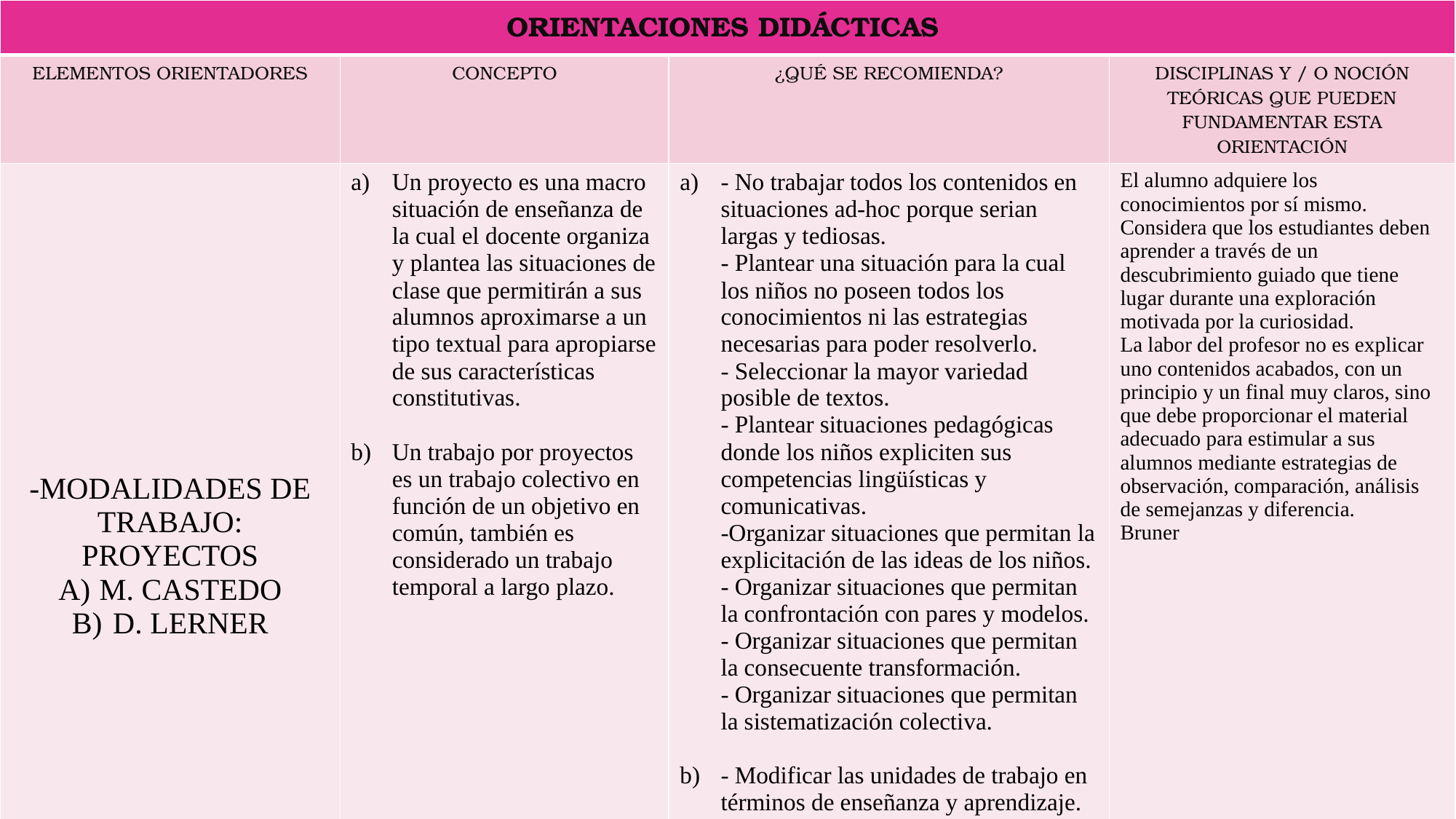

| ORIENTACIONES DIDÁCTICAS |  |  |  |
| --- | --- | --- | --- |
| ELEMENTOS ORIENTADORES | CONCEPTO | ¿QUÉ SE RECOMIENDA? | DISCIPLINAS Y / O NOCIÓN TEÓRICAS QUE PUEDEN FUNDAMENTAR ESTA ORIENTACIÓN |
| -MODALIDADES DE TRABAJO: PROYECTOS M. CASTEDO D. LERNER | Un proyecto es una macro situación de enseñanza de la cual el docente organiza y plantea las situaciones de clase que permitirán a sus alumnos aproximarse a un tipo textual para apropiarse de sus características constitutivas. Un trabajo por proyectos es un trabajo colectivo en función de un objetivo en común, también es considerado un trabajo temporal a largo plazo. | - No trabajar todos los contenidos en situaciones ad-hoc porque serian largas y tediosas. - Plantear una situación para la cual los niños no poseen todos los conocimientos ni las estrategias necesarias para poder resolverlo. - Seleccionar la mayor variedad posible de textos. - Plantear situaciones pedagógicas donde los niños expliciten sus competencias lingüísticas y comunicativas. -Organizar situaciones que permitan la explicitación de las ideas de los niños. - Organizar situaciones que permitan la confrontación con pares y modelos. - Organizar situaciones que permitan la consecuente transformación. - Organizar situaciones que permitan la sistematización colectiva. - Modificar las unidades de trabajo en términos de enseñanza y aprendizaje. - Diversificar los tiempos en la escuela y ubicarnos en ejes temporales que tengan diferentes dimensiones. - Introducir actividades periódicas. - Diseñar secuencias de situaciones comunicativas. | El alumno adquiere los conocimientos por sí mismo. Considera que los estudiantes deben aprender a través de un descubrimiento guiado que tiene lugar durante una exploración motivada por la curiosidad. La labor del profesor no es explicar uno contenidos acabados, con un principio y un final muy claros, sino que debe proporcionar el material adecuado para estimular a sus alumnos mediante estrategias de observación, comparación, análisis de semejanzas y diferencia. Bruner |
| SITUACIÓN DIDÁCTICA A) PROGRAMA | Son propuestas que deben ser un conjunto de actividades articuladas entre sí y que incluyan relaciones claras entre los niños, los contenidos y el docente. Con la finalidad de construir aprendizajes. | Clases interesantes para los alumnos y que comprendan de que trata el tema o la clase. Las instrucciones o consigas sean claras para que puedan actuar en conciencia. Proporcionar que los niños usen su conocimiento previo para construir o ampliar otros conocimientos. Determinar de que formar el docente puede intervenir de forma congruente con el énfoque de los campos y áreas | Una vez que el docente propone un proyecto y logra compartir con los niños una finalidad consciente para todos, planifica las situaciones para lograrlo. Esto significa que cada una de las situaciones de enseñanza que forman parte de un proyecto no son ejercicios o tareas que los chicos tienen que realizar para cumplir con la maestra y completar el cuaderno o la carpeta. La maestra plantea situaciones y atiende los problemas que los niños no pueden resolver por sí solos al escribir cada tipo de texto. - Mirta Castedo |
| ESTRATEGIAS PARA FAVORECER APRENDIZAJES | Son una secuencia de operaciones cognoscitivas y procedimentales para procesar información y aprenderla significativamente. | El aprendizaje con otros: efectuar actividades en parejas o grupos. El juego: interacción con objetos y con otras personas. Decisiones pedagógicas: diseñar situaciones didácticas a partir de los conocimientos iniciales de sus alumnos. La consigna: conversar acerca de algún suceso, explorar material escrito, lectura en voz alta hacer experimentos, etc. Intervención didáctica mientras los niños trabajan con la situación. Relación con las familias. Atención a la diversidad: la educación inclusiva. | • La necesidad de incluir fuertemente las ideas de los niños y sus transformaciones sobre los objetos de conocimiento. • La necesidad de respetar la lengua escrita como un objeto social y cultural. • La necesidad de implementar situaciones escolares que eviten simplificaciones distorsiones estereotipos de los saberes a enseñar y, al mismo tiempo, revaloricen los contenidos. • La necesidad de superar una visión estática, acrítica y descontextualizada de la enseñanza. - Mirta Castedo |
| DECISIONES PEDAGÓGICAS | Esto quiere decir que los profesionales establecen que cosas son hechos de su ámbito y cuales son procesos de toma de decisiones técnicas, el profesional de la educación debe estar en condiciones de establecer hechos. Se trata de la organización del trabajo pedagógico del grupo. | Diseñar situaciones didácticas a partir de los conocimientos iniciales de sus alumnos. Hacer un diagnóstico de sus alumnos- Promover la participación. Entender que tipo de reto afrontarán los alumnos. | Planificar con anticipación, fácilita que el docente tenga una visión más clara sobre lo que va a enseñar, ya que no todo debe ser dispuesto a lo que la, se debe enseñar únicamente lo que el niño es capaz de aprender. Enseñar tambien implica el cambio de estrategias en caso de que estas no sean aprendidas de manera favorable. Castedo. |
| LA CONSIGNA | Es una intervención pedagógica que sugiere que, como y de que acuerdo con que condiciones hay que ejecutar determinada actividad o acción. Puede ser verbal, gestual-motriz, táctil, audiovisual entre otras, y pretende, de manera general, colocar a los alumnos en contexto de búsqueda, indagación, ensayo e incluso error. | Desafiar el intelecto, curiosidad y experiencia de los niños. Anticipar estrategias, comentarios, hipótesis y soluciones. Plantear la consigna frente al grupo. Ser claros al plantear la consigna. Permitir que los alumnos resuelvan la situación como consideren conveniente. | En general, la necesidad de establecer tipologías claras y concisas obedece como fundamentalmente, a la intención de facilitar la producción y la interpretación de todos los textos que circulan en un determinado entorno social. |
| INTERVENCIÓN DIDÁCTICA | Didáctica se entiende como la actuación que da el profesor desde una postura de mediador y como una ayuda para el desarrollo de aprendizaje del alumno. | Revisar si los alumnos están trabajando sobre le consigna asignada. Prestar atención a lo que los niños conocen, como es que lo saben, que les hace falta conocer y si están haciendo lo que se esperaba que se hiciera. Detectar las dificultades que cada alumno presenta al resolver la consigna. Tomar nota de que métodos o estrategias hicieron uso los niños. | informe de experimentos contiene la descripción detallada de un proyecto que consiste en manipular el entorno para obtener nueva información. Es algo que se desea saber, pero que no se puede encontrar observando las cosas tal cómo están: es necesario, entonces, establecer algunas condiciones, crear ciertas situaciones para llevar a cabo la observación extraer conclusiones. Se cambia algo para constatar que es usted entonces. |
| PUESTA EN COMÚN DE RESULTADOS Y HALLAZGOS | Momento donde los integrantes de un grupo comunican sus experiencias, conocimientos, aprendizajes. Se utiliza para cerrar un momento de aprendizaje, para que los alumnos sean conscientes de lo que saben y lograron construir y reconocer lo que no les queda aún claro. | Retomar las condiciones de organización, dependiendo de si la consigna se realizó en equipos, pares étc. Escoger a alguien de ese equipo a que exponga que es lo que hicieron, como lo hicieron y como llegaron a ese procedimiento. Procurar que el ritmo de esta puesta sea ágil, pues solo se pretende descubrir las ideas que usaron los niños, no discutir sobre cada uno de ellos. Dar la palabra a diferentes niños o decir a los niños que designen a un vocero que será el encargado de exponer sus ideas. | En la puesta en común se provoca la participación, la relación, la expresión, porque se cree que el hombre, el niño, el joven son capaces de participar, de relacionarse, de expresarse. Pereira |
| PLANIFICACIÓN | Es un conjunto de supuestos fundamentados que la educadora considera pertinentes y viables para que los niños progresen en el proceso de aprendizaje. | Tomar en cuenta las orientaciones didácticas. Establecer un orden respecto a los aprendizajes esperados. Observar como los niños se desarrollan en base a la planificación. Hacer un análisis y que haya la posibilidad de hacer cambios, agregar material o actividades que no se habían tomado en cuenta. | El énfoque de contenido dice que la programación del curso se basa en el contenido de una o varias materias del estudio. Puede tratarse de un programa muy completo y estructurado a partir de un tema o una disciplina o también podemos encontrar programaciones más flexibles que consisten en un simple listado de temas de interés de los alumnos. |
| SUGERENCIAS PARA LA PLANIFICACIÓN DEL TRABAJO | Son actividades que se usan para conocer a los alumnos con los que se trabajará durante el ciclo escolar, con ellas se pretende explorar que saben y que pueden hacer, también identificar en que se requiere avanzar junto con los aspectos en los que se necesita un trabajo sistemático. | Hacer un diagnóstico inicial. Diseñar situaciones didácticas que propicien los aprendizajes. Entrevistar a los padres de familia. Utilizar materiales dependiendo los aprendizajes a favorecer. Calcular el tiempo necesario para las situaciones a desarrollar. | Considerar al alumno como un ser individual, único e irrepetible, con sus propias e intransferibles características personales El desarrollo cognitivo se facilita si se proveen actividades y situaciones que involucren a los alumnos y requieran adaptación (por medio de la asimilación y la acomodación). Los materiales y las actividades de aprendizaje deben estar apropiados para la edad del niño, tomando en cuenta su capacidad de operaciones mentales o motrices, evitando así pedirles a los alumnos que lleven a cabo tareas que van más allá de su desarrollo cognitivo. Utilizar métodos de enseñanza que involucren activamente a los estudiantes y les presenten retos. Piaget |
| EVALUACIÓN | Se utiliza para conocer como avanzan los niños en su proceso formativo para poder orientarlo. Es indispensable contar con informacion confiable y clara acerca de su desempeño en las situaciones didácticas en que participan con su grupo. | Que sean seguros de si mismos, asi como áutonomos, creativos y participativos a su nivel de experiencias . Colaborar con compañeros Convivir en un ambiente sano Identificar que avance tiene cada niño observar y registrar información relevante de sus procesos en el desarrollo de su aprendizaje Escuchar y tener en cuenta las ideas de los niños. Fomentar su participación | Se relaciona con el énfoque de proceso en el se menciona que el profesor al evaluar debe orientar a los alumnos y mostrar las equivocación que llegaron a cometer. Pone en énfasis en el proceso de composición, en contraposición a los anteriores, que premiaban el producto acabado y listo. |
| EV. DIAGNÓSTICA | Evaluacion diagnostica: Se hace en las dos o tres primeras semanas de l ciclo escolar con actividades o situaciones que permitan empezar a conocer a sus alumnos y tomar desiciones para la planeación del trabajo para el inicio del ciclo escolar. | Aplicar instrumentos para identificar capacidades y  actitudes Hacer un cuestionario para conocer en que nivel se encuentra el niño. Identificar el nivel actual en el que se encuentran los estudiantes respecto a las competencias con el fin de ayudarlos a avanzar hacia niveles más altos. | La evaluación diagnóstica sirve para proporcionarnos el máximo de información de un alumno, su situación familiar, su historia escolar, sus actitudes, dificultades, intereses, actitud hacia la escuela, los maestros, los compañeros y a partir de esto adecuar los programas a las necesidades cambiantes de los alumnos de un curso a otro. Daniel cassany. |
| EV. FORMATIVA | Evaluacion formativa: Se lleva a cabo de manera permanente. Muestra los razonamientos de los niños y es la mejor manera de obtener información relevante para valorar en que avanzan y como, pero también para valorar la propia practica en aras de mejorarla. | Valorar el desempeño de los estudiantes al resolver situaciones o problemas que signifiquen retos genuinos para ellos, retos que les permitan poner en juego diversas capacidades, así como integrarlas y combinarlas. Crear oportunidades continuas para que los estudiantes demuestren hasta dónde son capaces de combinar de manera pertinente las diversas capacidades que integran una competencia. | Durante el curso necesitamos saber si los alumnos progresan, si están motivados, si el ritmo de la clase los anima, si se cumplen los objetivos formulados en los plazos adecuados, si los alumnos etc. Esta evaluación tiene más valor educativo, porque es el que permite tomar consciencia por parte de los alumnos y maestros para modificar todo lo que sea necesario. |
| EXPEDIENTE PERSONAL | Es un instrumento con información relevante que sirve para documentar el proceso de avances de cada niño del grupo. Se abre al inicio del ciclo escolar recabando documentos personales: como la ficha de inscripción con datos completos de padres y alumno, copia del acta de nacimiento, entrevista con los padres o tutores y condición de salud. | Incluir algunos productos donde los niños también registren sus avances Incluir registros sobre las díficultades presentadas En el caso de los niños con discapacidades incluir la evaluación psicopedagogica. | consta de cuatro apartados que permitirán recopilar la información básica para brindar el seguimiento individual que requieren el niño y la niña. Comprende información general del estudiante y del grupo familiar y de su situacion economica castedo |
| DIARIO DE TRABAJO | Es el instrumento donde la educadora registra notas sobre el trabajo cotidiano, cuando es necesario también se registran hechos o circunstancias escolares que hayan influido en el desarrollo del trabajo. Se trata de registrar los datos que permitan reconstruir mentalmente la práctica y reflexionar sobre ella. | Registrar sucesos sorprendentes o preocupantes en relación con las actividades planteadas Registrar la actitud del niño en la clase, si se interesó, que aprendió, como reaccionó, que le gustó, étc. Incluir un a nota de autoevaluación por parte de la educadora para conocer que dificultades presentó y como las solucionó. | Es necesario llevar a cabo una recolección de datos en el desarrollo del niño, asi como el registro de avances que se pueden presentar día a día en el salón de clases. Recolectar información relevante de las prácticas y enseñanzas abordadas durante el dia para la apropiación de acuerdo a la edad del niño Identificar si las actividades didácticas han sido favorables para la mejora de las mismas. piaget |